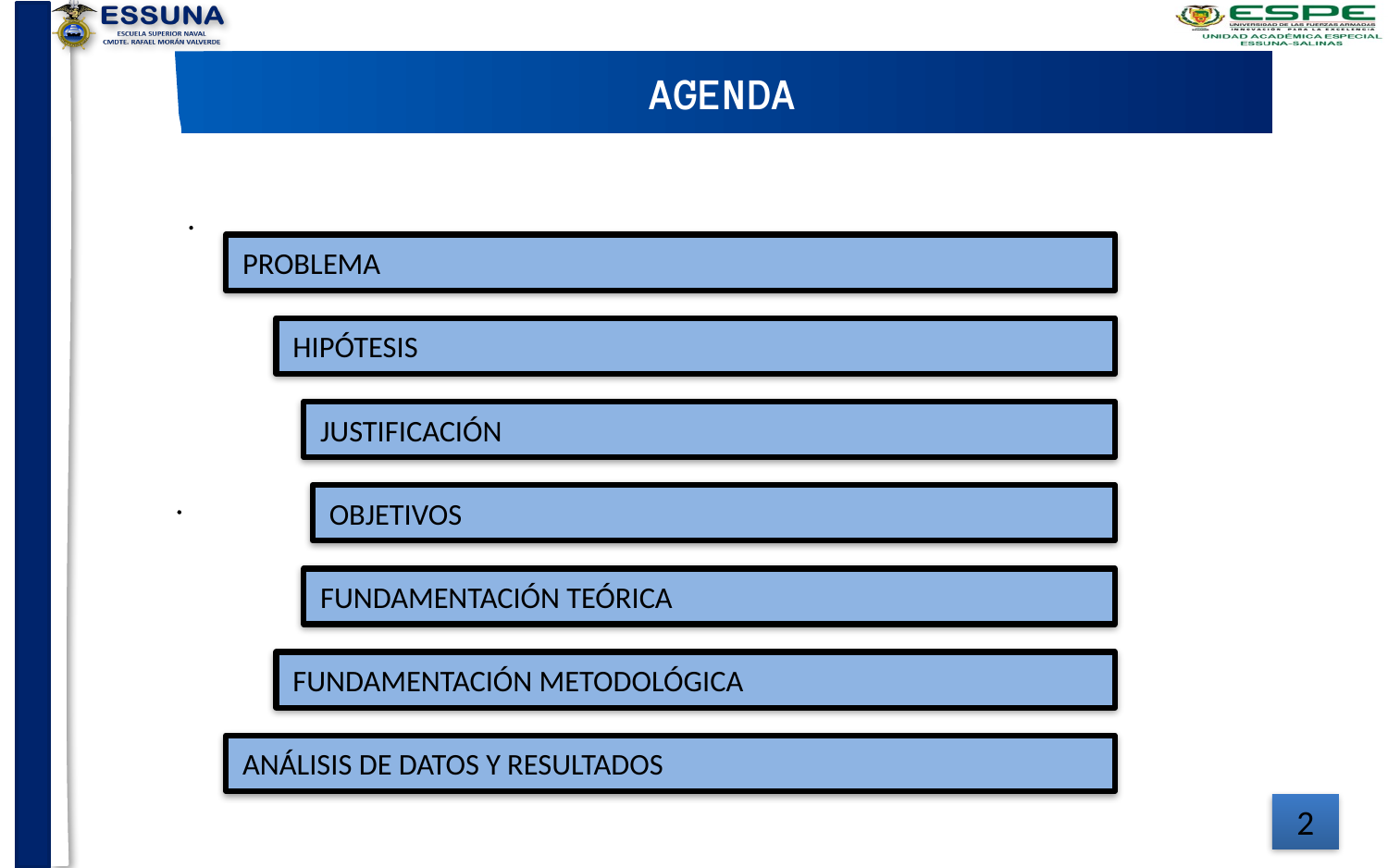

AGENDA
PROBLEMA
FUNDAMENTACIÓN METODOLÓGICA
ANÁLISIS DE DATOS Y RESULTADOS
HIPÓTESIS
JUSTIFICACIÓN
OBJETIVOS
FUNDAMENTACIÓN TEÓRICA
2